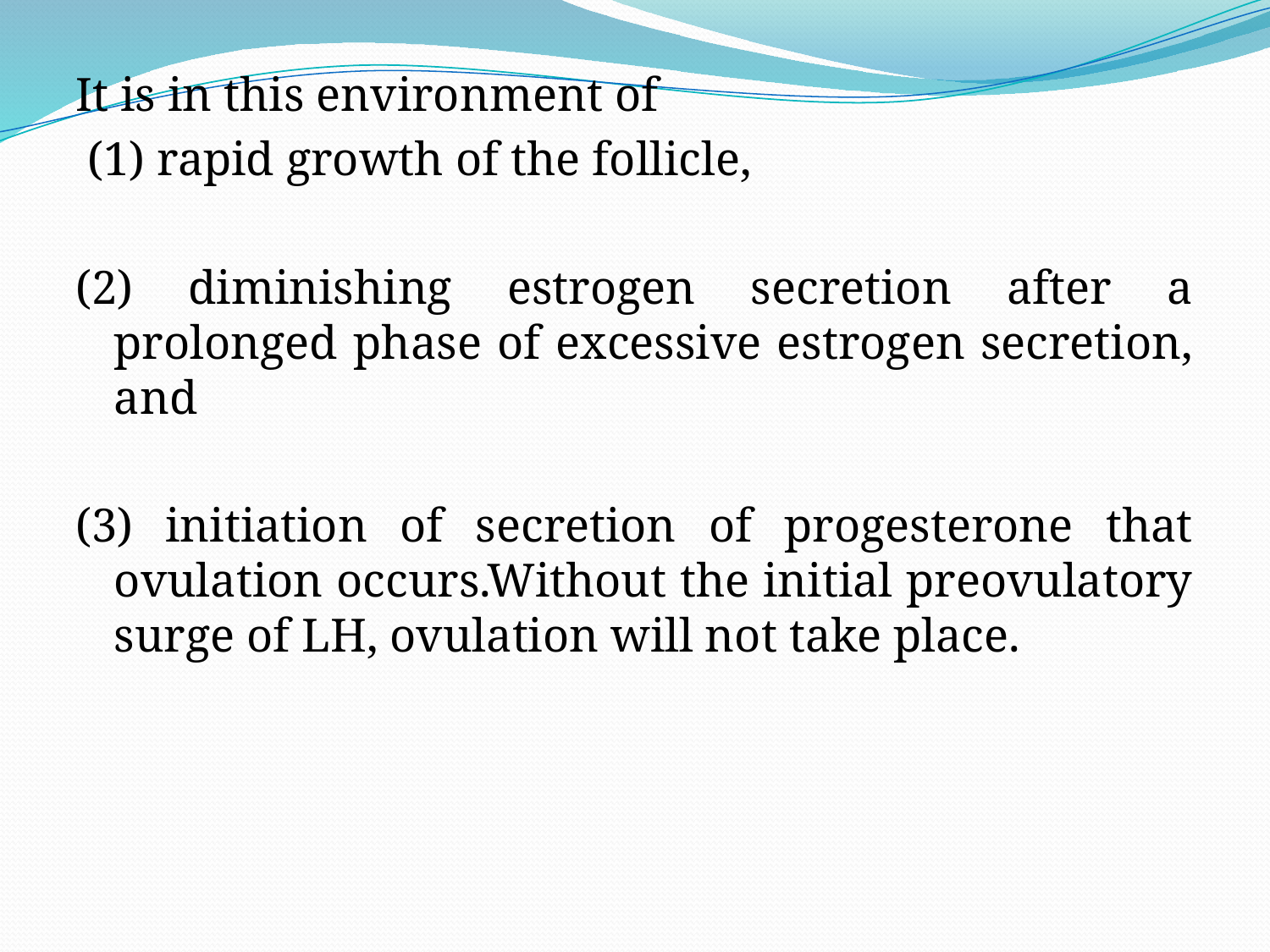

It is in this environment of
 (1) rapid growth of the follicle,

(2) diminishing estrogen secretion after a prolonged phase of excessive estrogen secretion, and

(3) initiation of secretion of progesterone that ovulation occurs.Without the initial preovulatory surge of LH, ovulation will not take place.